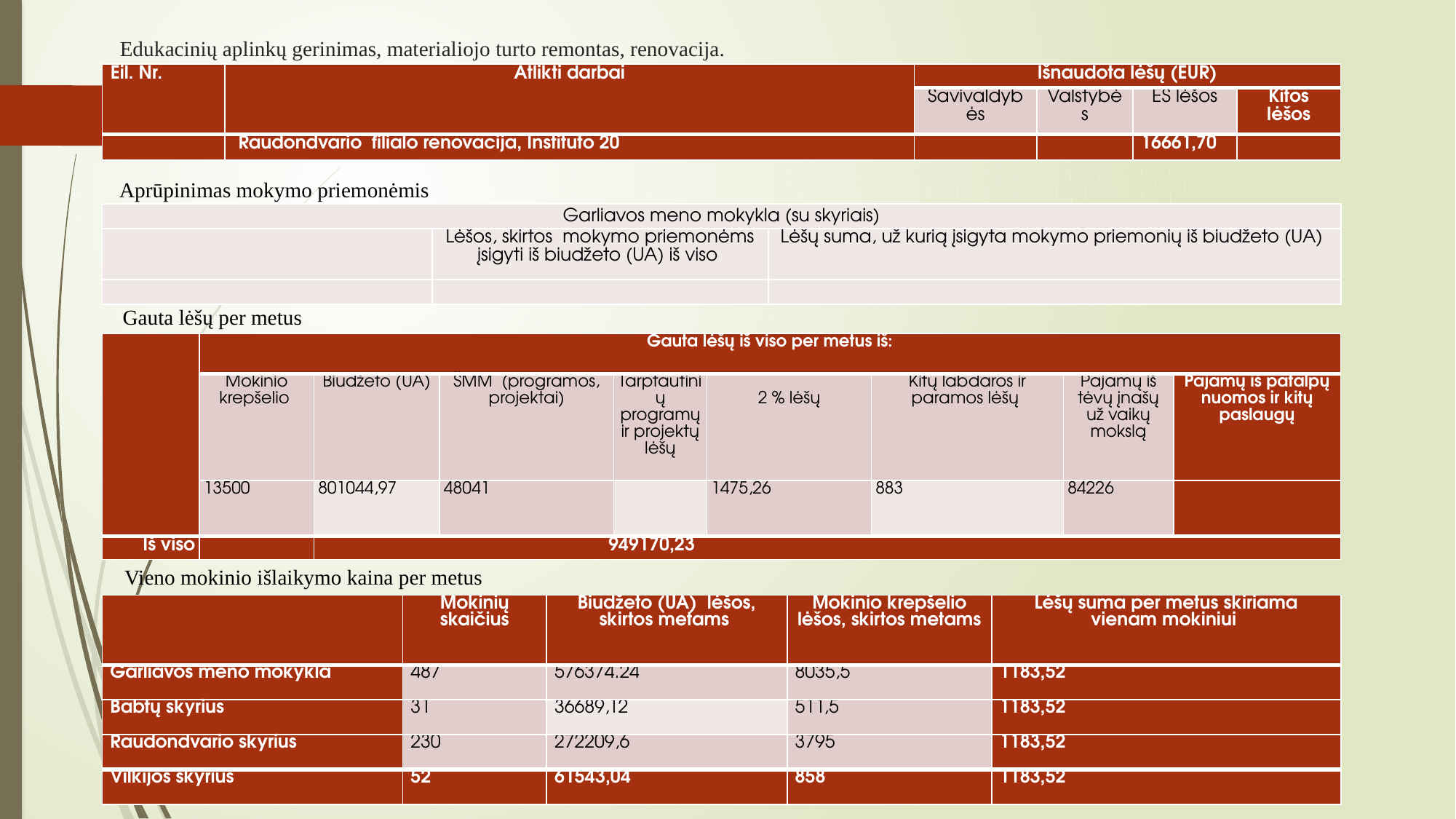

# Edukacinių aplinkų gerinimas, materialiojo turto remontas, renovacija.
| Eil. Nr. | Atlikti darbai | Išnaudota lėšų (EUR) |  |  |  |
| --- | --- | --- | --- | --- | --- |
|  |  | Savivaldybės | Valstybės | ES lėšos | Kitos lėšos |
|  | Raudondvario filialo renovacija, Instituto 20 |  |  | 16661,70 |  |
                  Aprūpinimas mokymo priemonėmis
| Garliavos meno mokykla (su skyriais) |  |  |
| --- | --- | --- |
|  | Lėšos, skirtos mokymo priemonėms įsigyti iš biudžeto (UA) iš viso | Lėšų suma, už kurią įsigyta mokymo priemonių iš biudžeto (UA) |
|  |  |  |
                Gauta lėšų per metus
|  | Gauta lėšų iš viso per metus iš: |  |  |  |  |  |  |  |
| --- | --- | --- | --- | --- | --- | --- | --- | --- |
|  | Mokinio krepšelio | Biudžeto (UA) | ŠMM (programos, projektai) | Tarptautinių programų ir projektų lėšų | 2 % lėšų | Kitų labdaros ir paramos lėšų | Pajamų iš tėvų įnašų už vaikų mokslą | Pajamų iš patalpų nuomos ir kitų paslaugų |
|  | 13500 | 801044,97 | 48041 |  | 1475,26 | 883 | 84226 |  |
| Iš viso |  | 949170,23 |  |  |  |  |  |  |
                  Vieno mokinio išlaikymo kaina per metus
|  | Mokinių skaičius | Biudžeto (UA) lėšos, skirtos metams | Mokinio krepšelio lėšos, skirtos metams | Lėšų suma per metus skiriama vienam mokiniui |
| --- | --- | --- | --- | --- |
| Garliavos meno mokykla | 487 | 576374.24 | 8035,5 | 1183,52 |
| Babtų skyrius | 31 | 36689,12 | 511,5 | 1183,52 |
| Raudondvario skyrius | 230 | 272209,6 | 3795 | 1183,52 |
| Vilkijos skyrius | 52 | 61543,04 | 858 | 1183,52 |